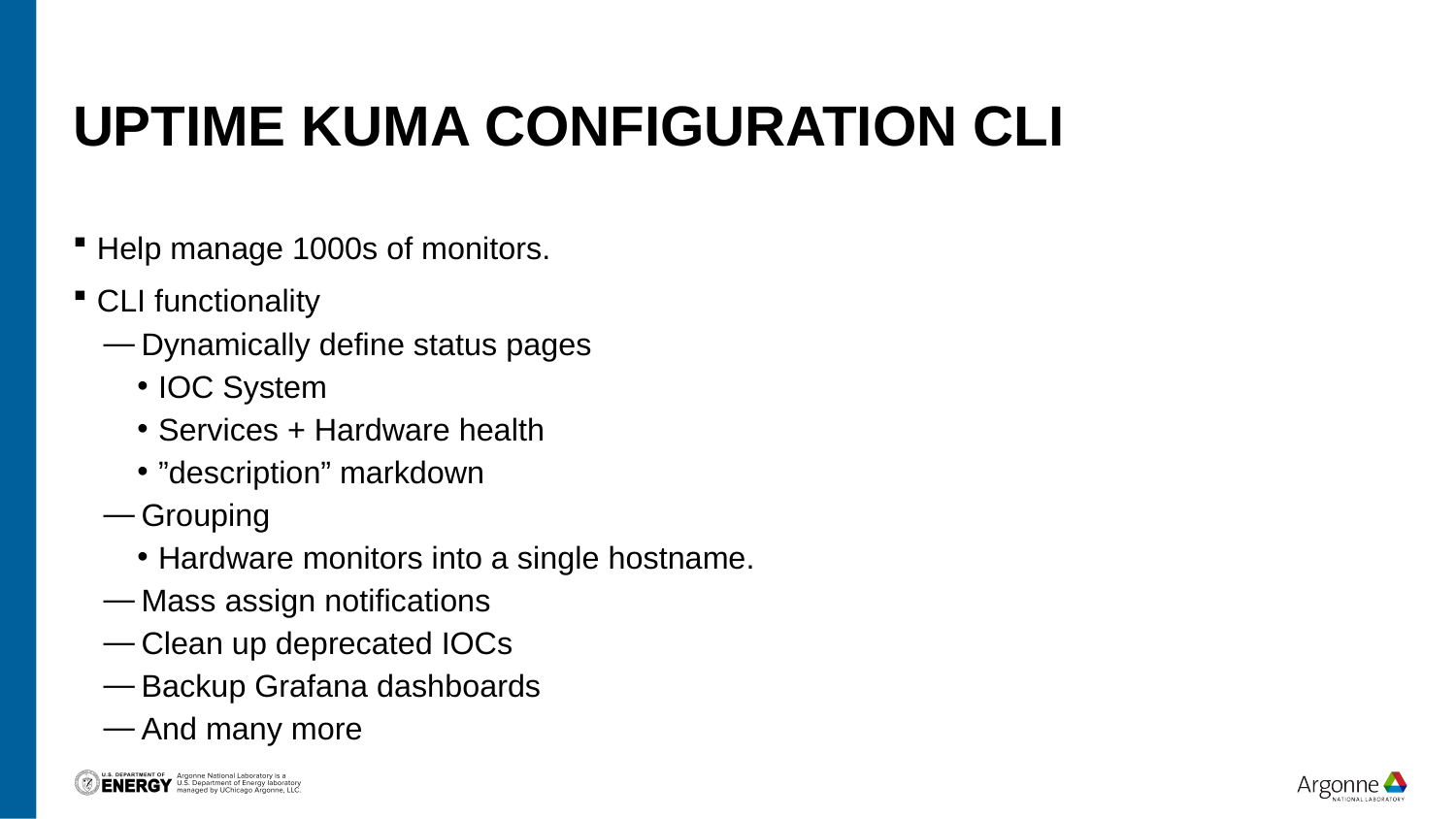

# Uptime Kuma Configuration CLI

Help manage 1000s of monitors.
CLI functionality
Dynamically define status pages
IOC System
Services + Hardware health
”description” markdown
Grouping
Hardware monitors into a single hostname.
Mass assign notifications
Clean up deprecated IOCs
Backup Grafana dashboards
And many more